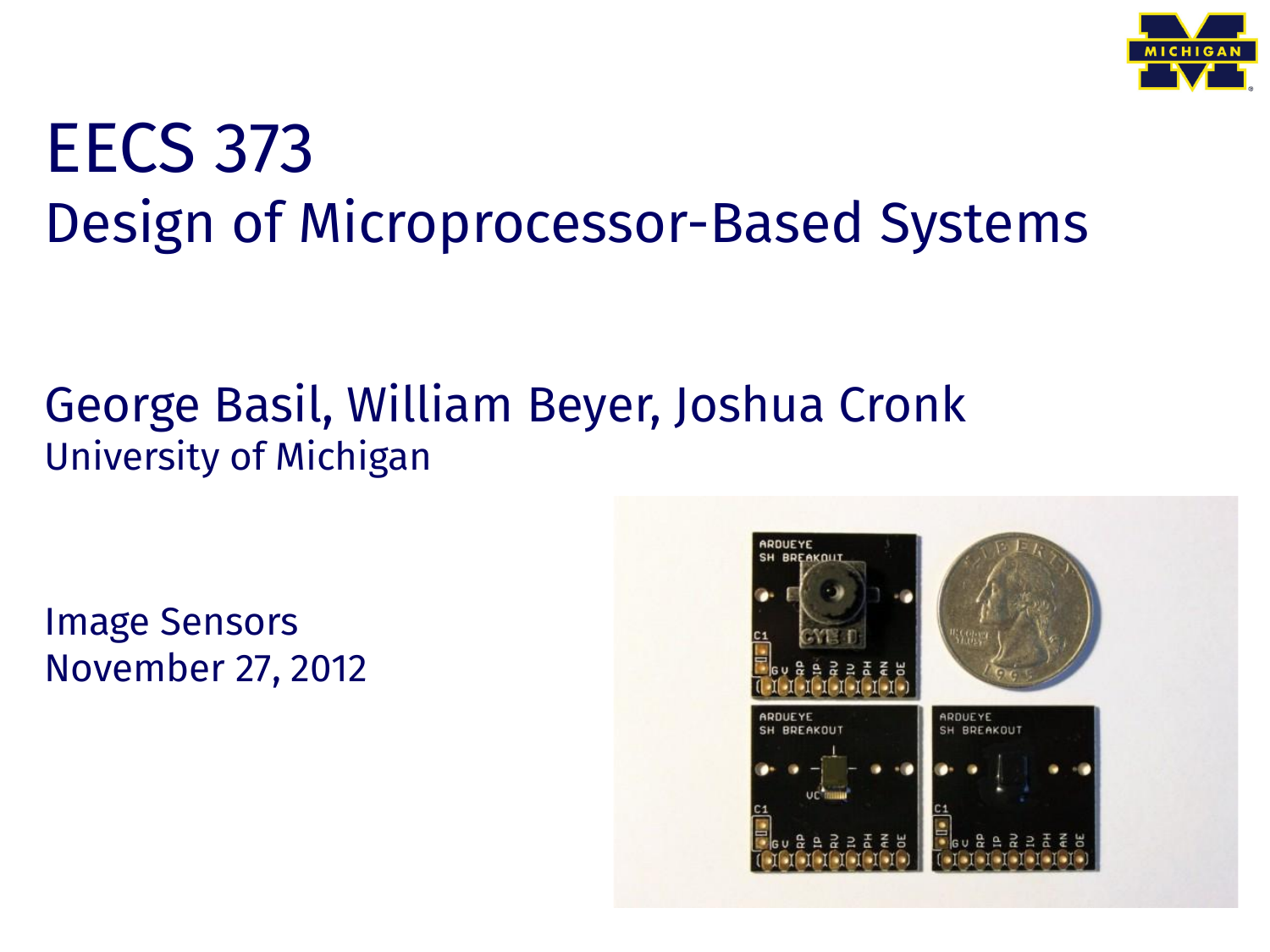

EECS 373
Design of Microprocessor-Based Systems

George Basil, William Beyer, Joshua Cronk
University of Michigan

Image Sensors
November 27, 2012